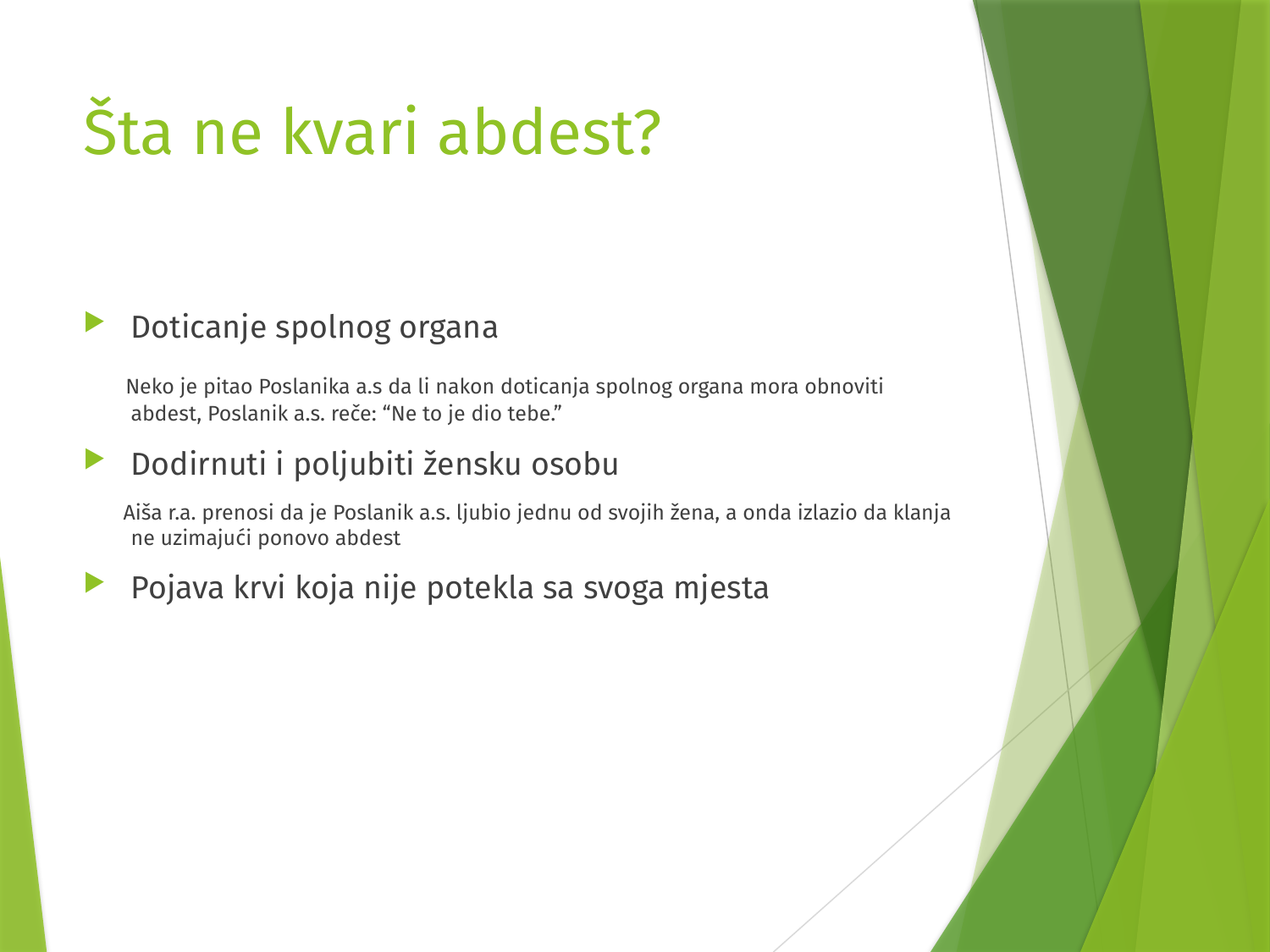

# Šta ne kvari abdest?
Doticanje spolnog organa
     Neko je pitao Poslanika a.s da li nakon doticanja spolnog organa mora obnoviti abdest, Poslanik a.s. reče: “Ne to je dio tebe.”
Dodirnuti i poljubiti žensku osobu
       Aiša r.a. prenosi da je Poslanik a.s. ljubio jednu od svojih žena, a onda izlazio da klanja ne uzimajući ponovo abdest
Pojava krvi koja nije potekla sa svoga mjesta